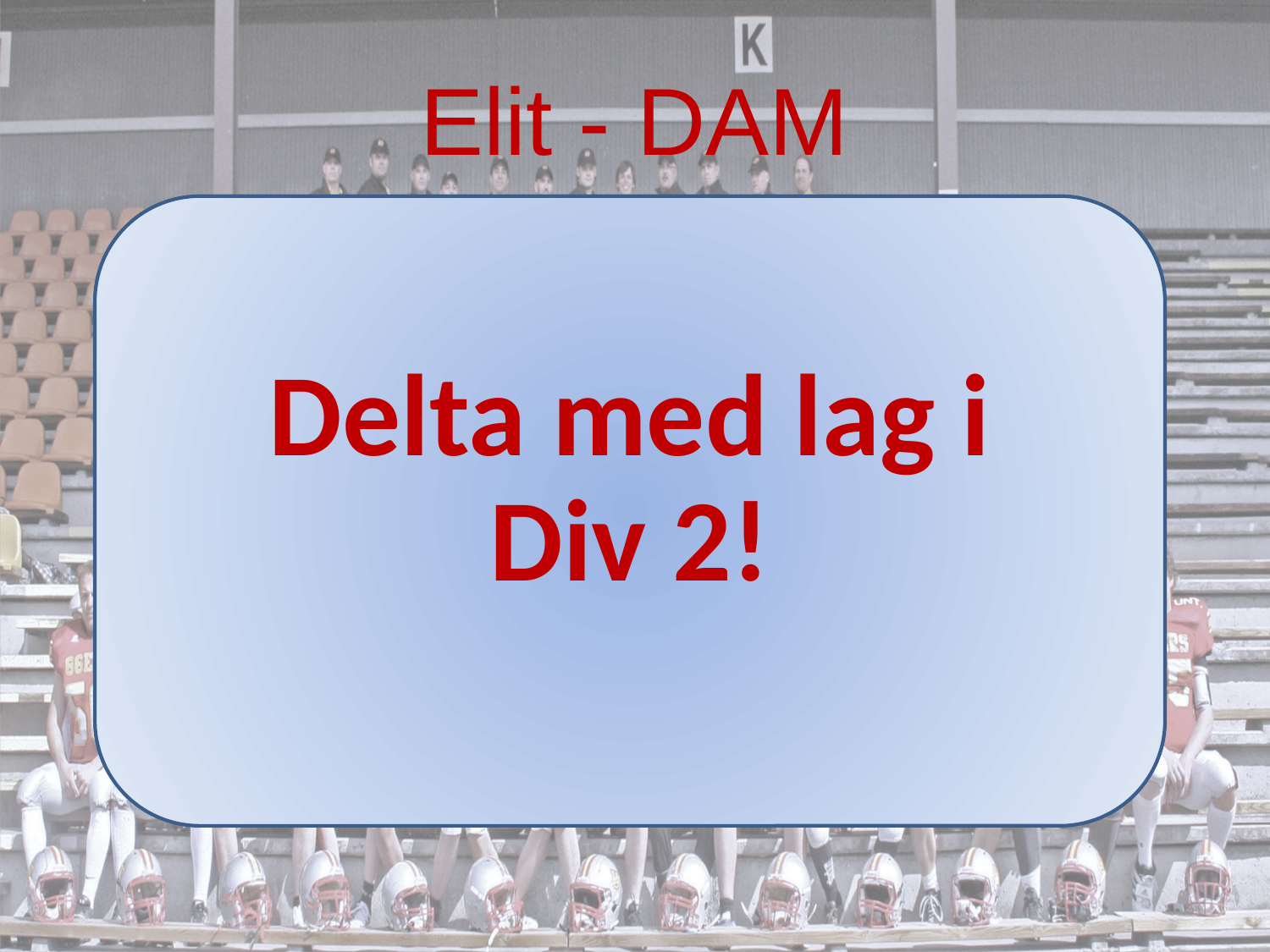

# Elit - DAM

Delta med lag i
Div 2!